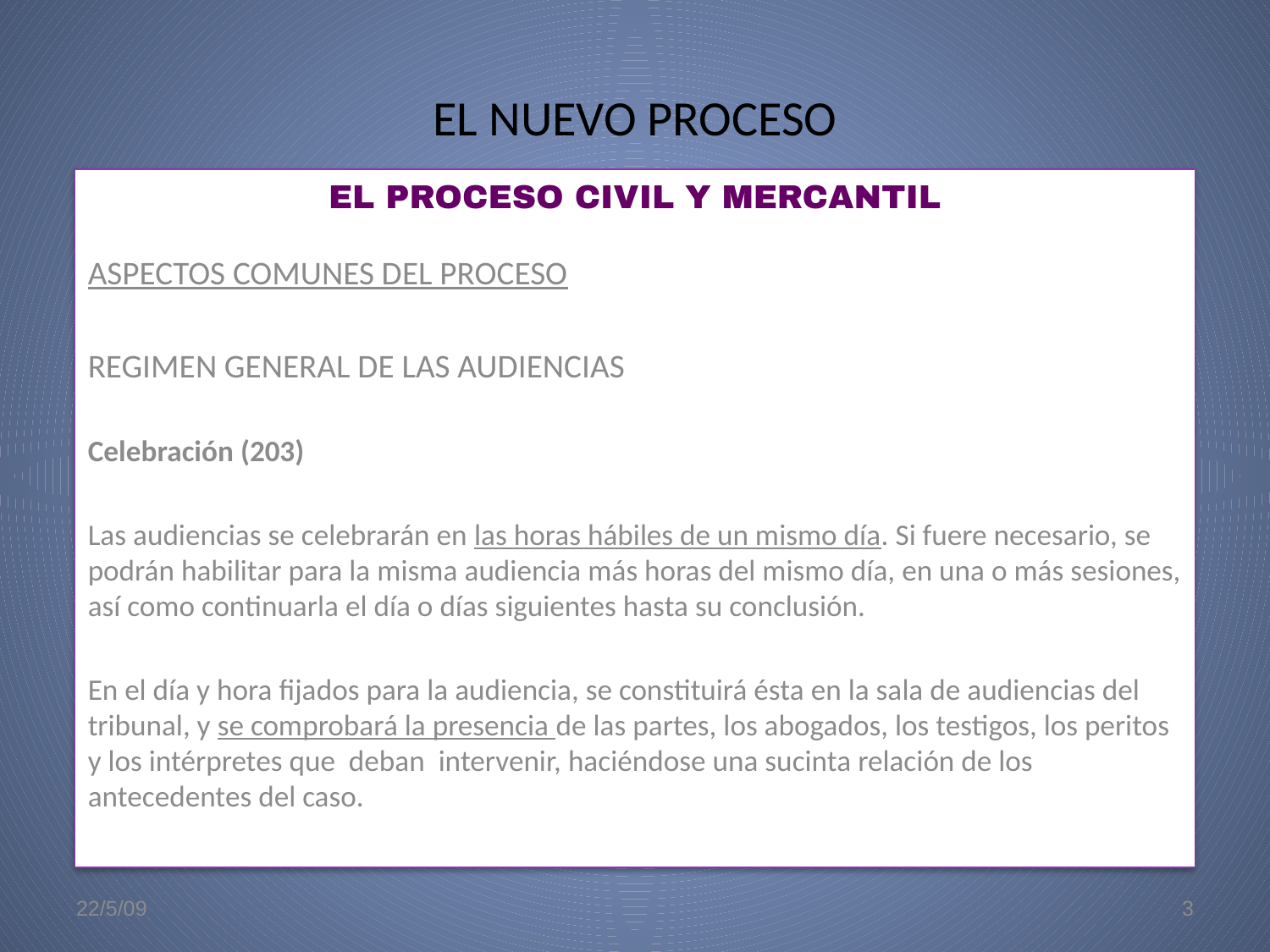

# EL NUEVO PROCESO
EL PROCESO CIVIL Y MERCANTIL
ASPECTOS COMUNES DEL PROCESO

REGIMEN GENERAL DE LAS AUDIENCIAS

Celebración (203)

Las audiencias se celebrarán en las horas hábiles de un mismo día. Si fuere necesario, se podrán habilitar para la misma audiencia más horas del mismo día, en una o más sesiones, así como continuarla el día o días siguientes hasta su conclusión.

En el día y hora fijados para la audiencia, se constituirá ésta en la sala de audiencias del tribunal, y se comprobará la presencia de las partes, los abogados, los testigos, los peritos y los intérpretes que  deban  intervenir, haciéndose una sucinta relación de los antecedentes del caso.

22/5/09
3